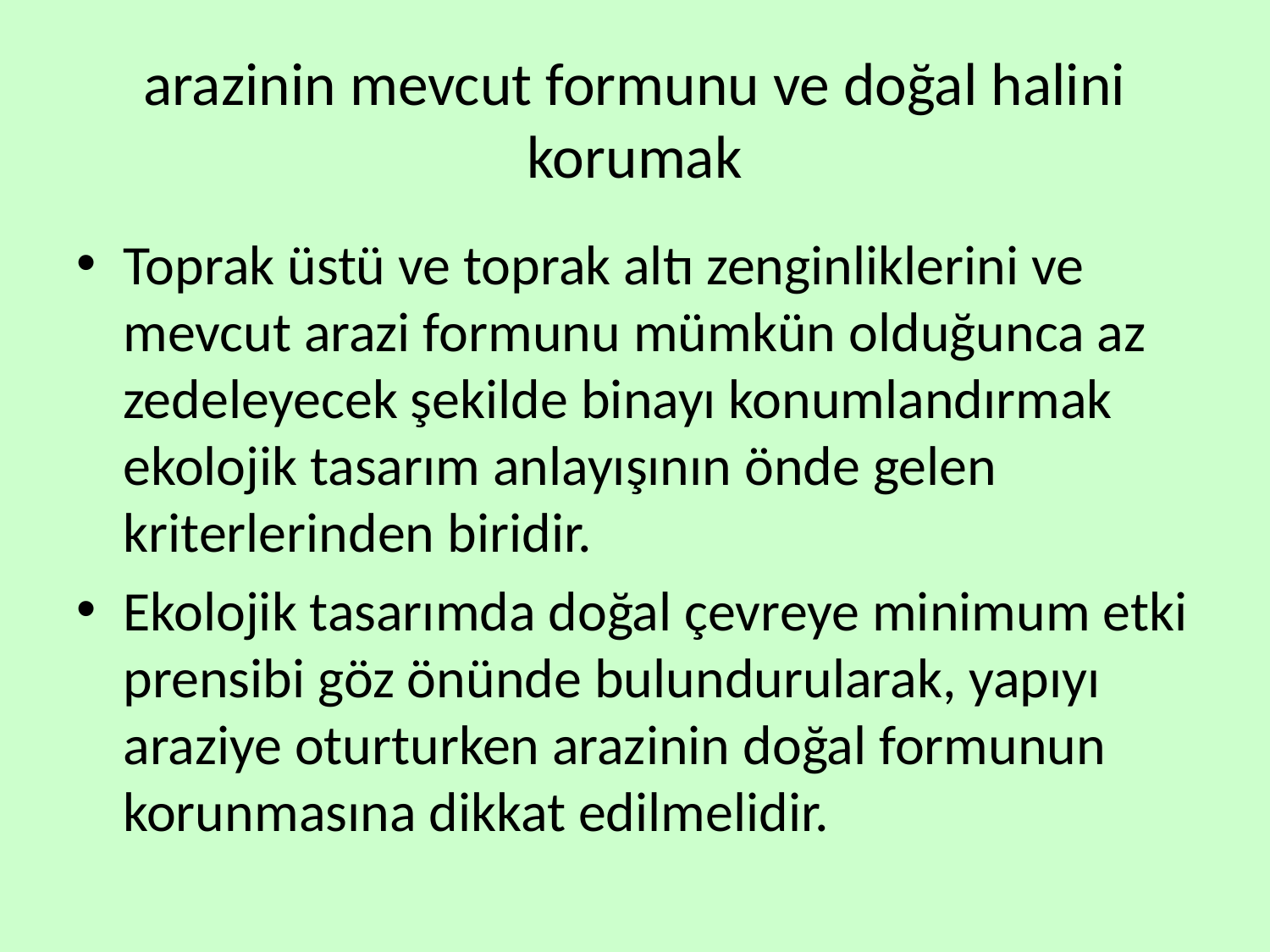

# arazinin mevcut formunu ve doğal halini korumak
Toprak üstü ve toprak altı zenginliklerini ve mevcut arazi formunu mümkün olduğunca az zedeleyecek şekilde binayı konumlandırmak ekolojik tasarım anlayışının önde gelen kriterlerinden biridir.
Ekolojik tasarımda doğal çevreye minimum etki prensibi göz önünde bulundurularak, yapıyı araziye oturturken arazinin doğal formunun korunmasına dikkat edilmelidir.